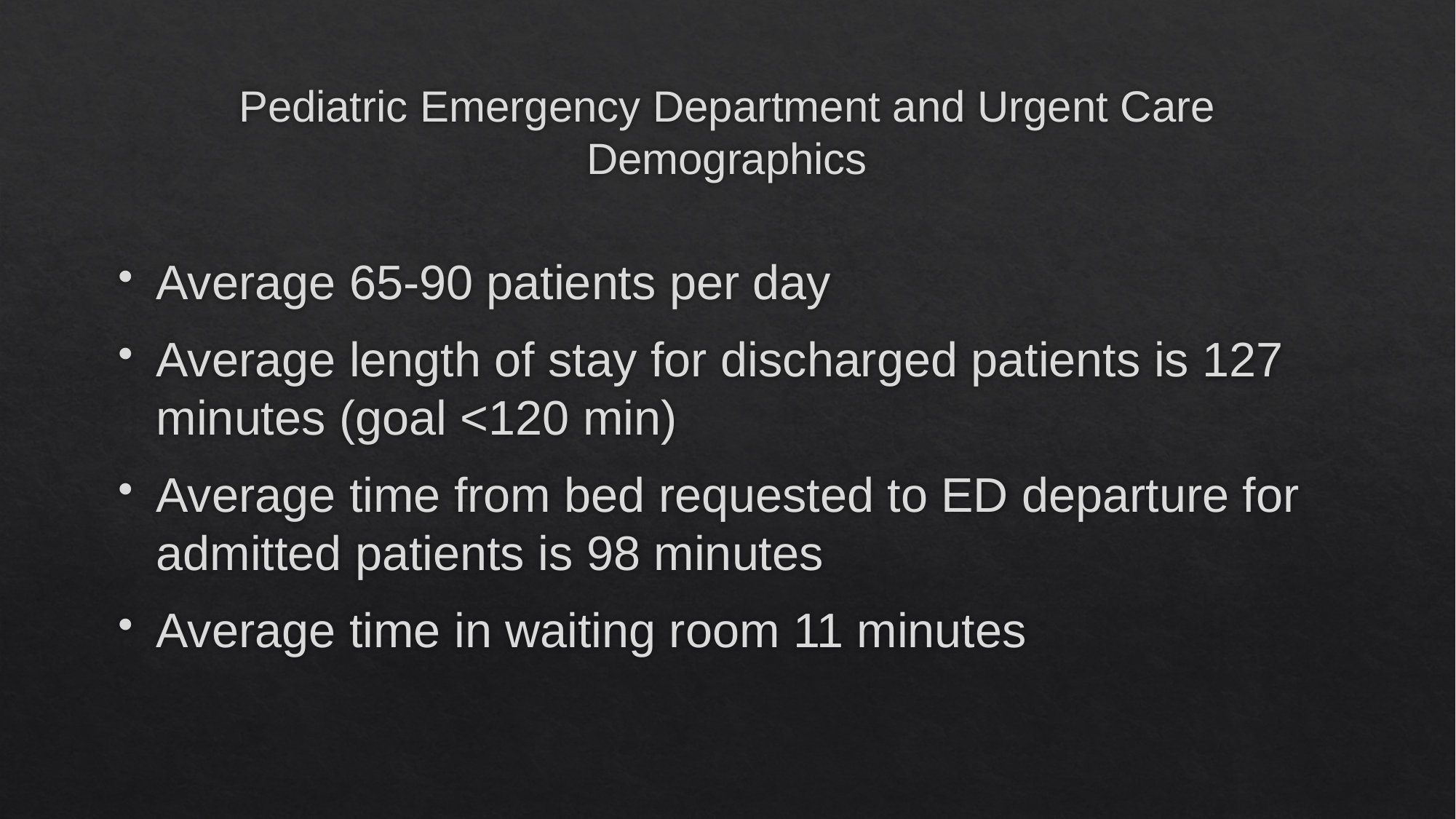

# Pediatric Emergency Department and Urgent Care Demographics
Average 65-90 patients per day
Average length of stay for discharged patients is 127 minutes (goal <120 min)
Average time from bed requested to ED departure for admitted patients is 98 minutes
Average time in waiting room 11 minutes